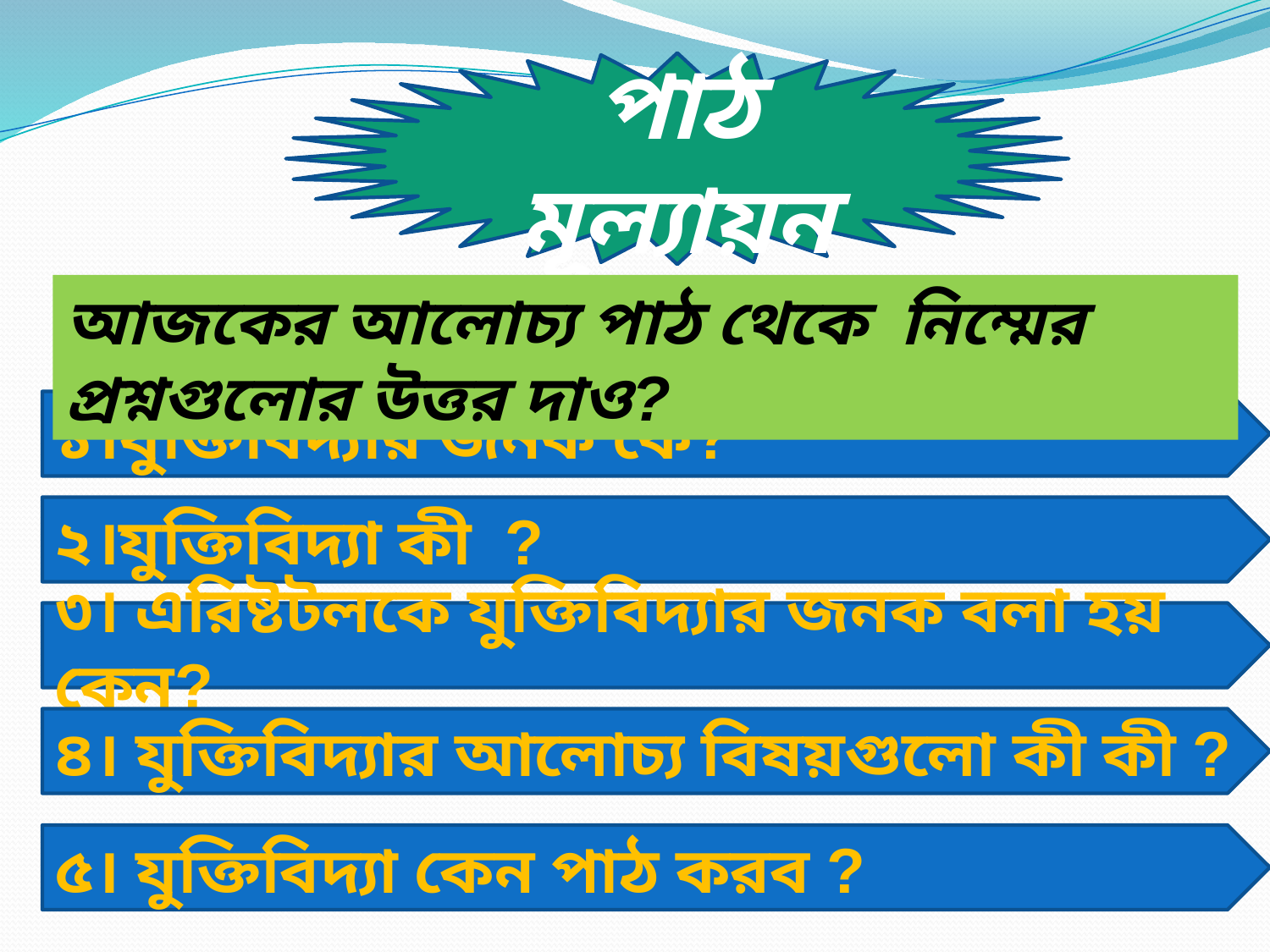

পাঠ মূল্যায়ন
আজকের আলোচ্য পাঠ থেকে  নিম্মের প্রশ্নগুলোর উত্তর দাও?
১।যুক্তিবিদ্যার জনক কে?
২।যুক্তিবিদ্যা কী  ?
৩। এরিষ্টটলকে যুক্তিবিদ্যার জনক বলা হয় কেন?
৪। যুক্তিবিদ্যার আলোচ্য বিষয়গুলো কী কী ?
৫। যুক্তিবিদ্যা কেন পাঠ করব ?